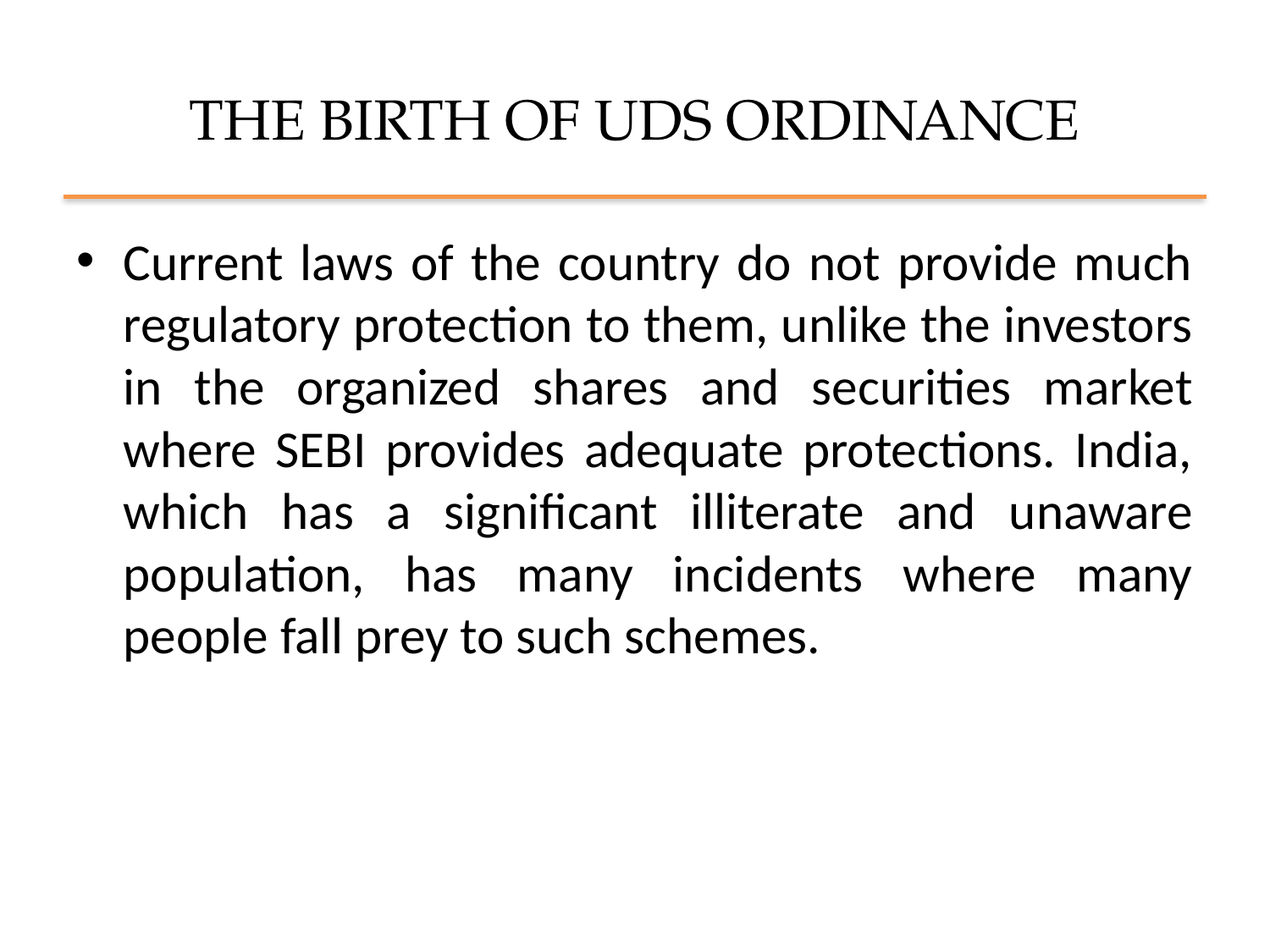

# THE BIRTH OF UDS ORDINANCE
Current laws of the country do not provide much regulatory protection to them, unlike the investors in the organized shares and securities market where SEBI provides adequate protections. India, which has a significant illiterate and unaware population, has many incidents where many people fall prey to such schemes.